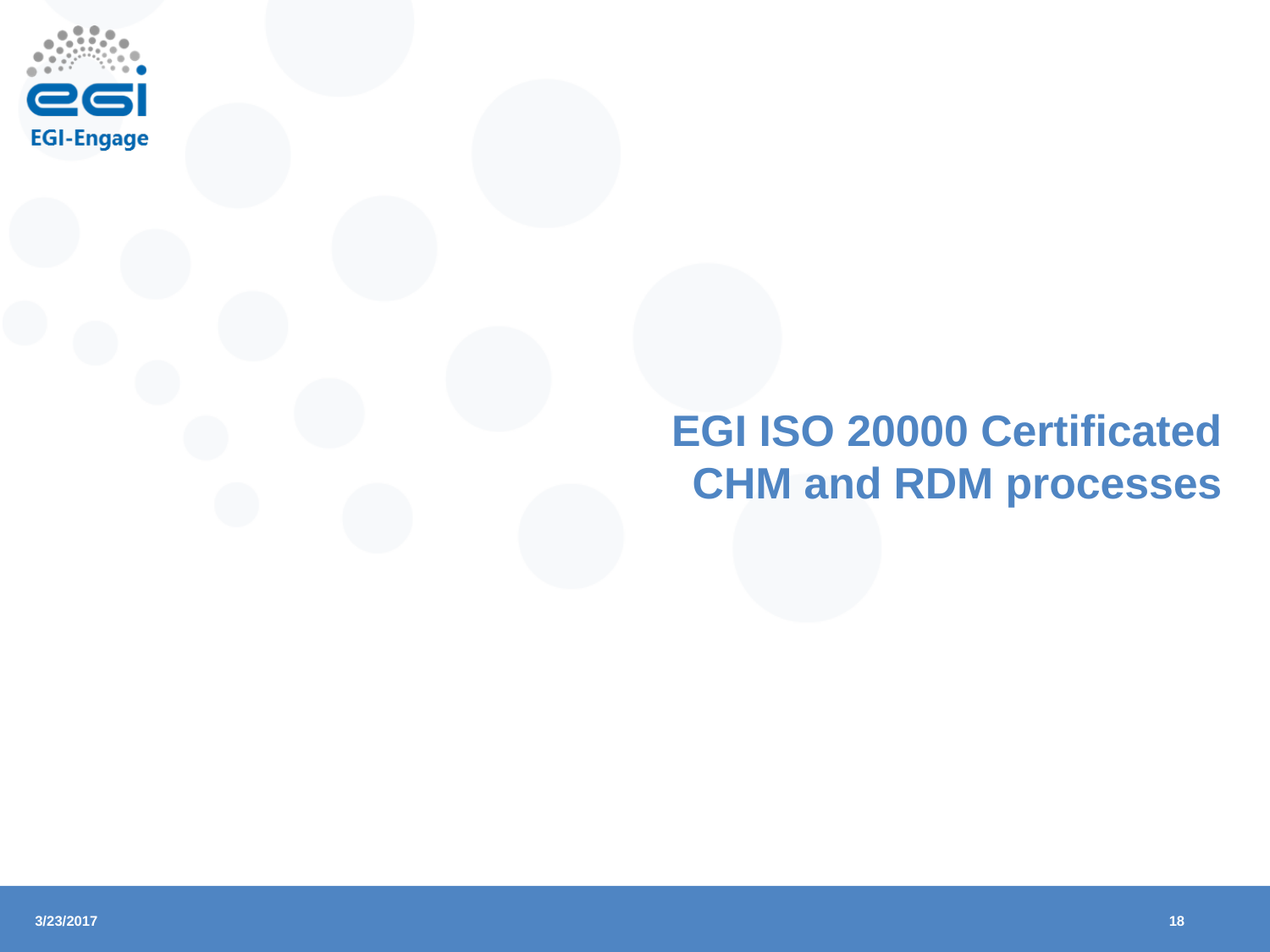

# EGI ISO 20000 Certificated CHM and RDM processes